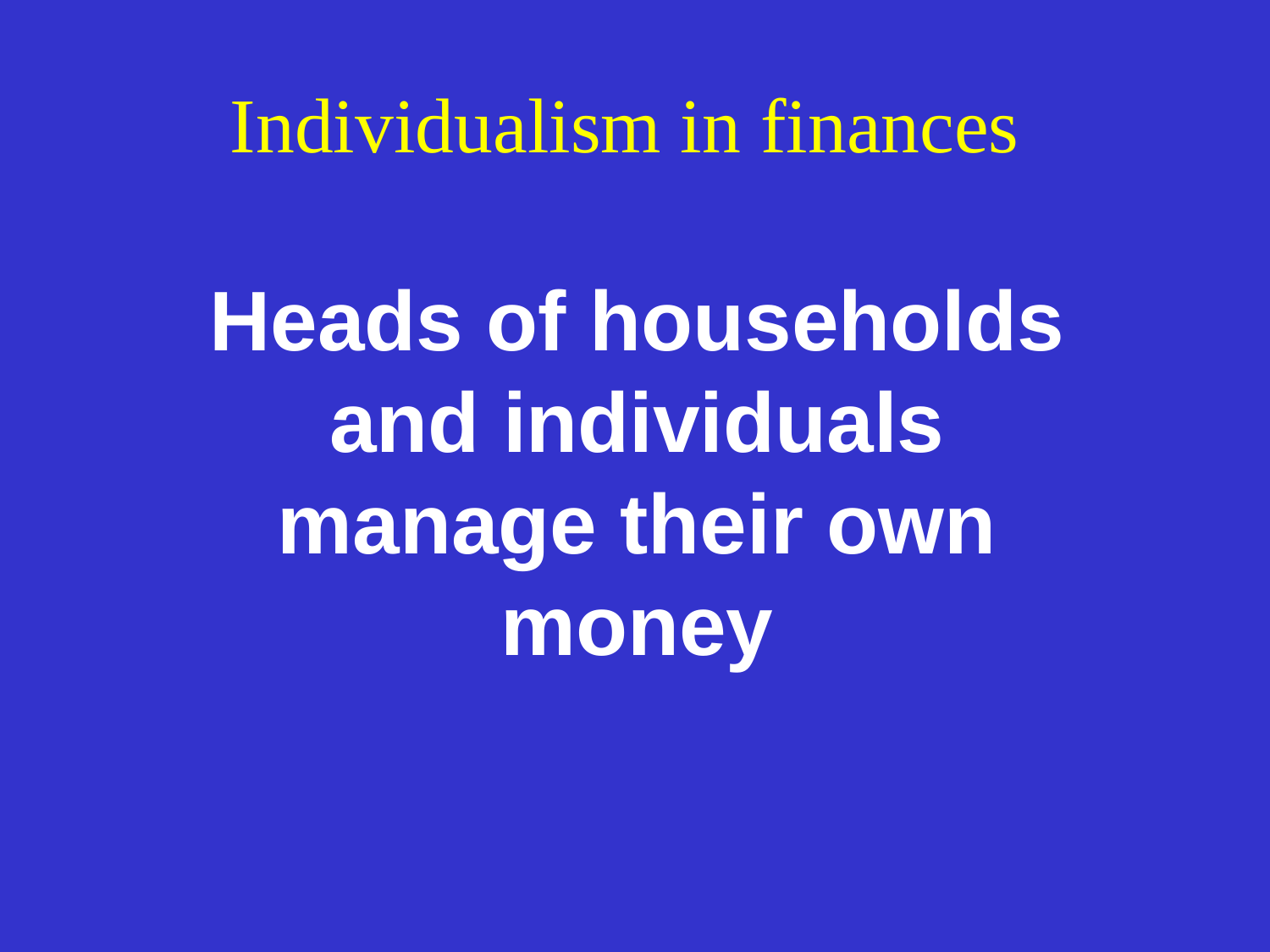

# Individualism in finances
Heads of households and individuals manage their own money